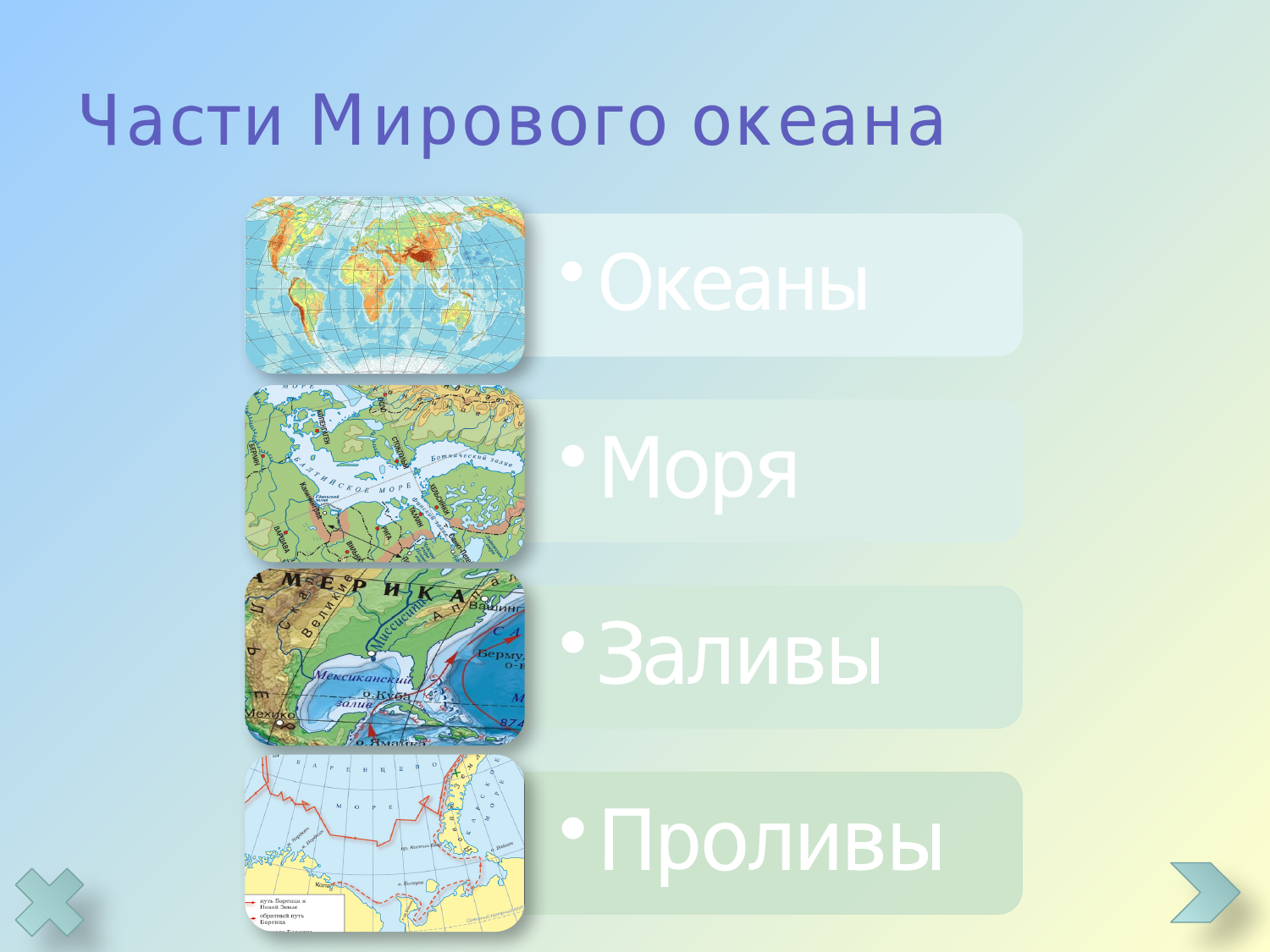

# Части Мирового океана
Океаны

Моря

Заливы

Проливы